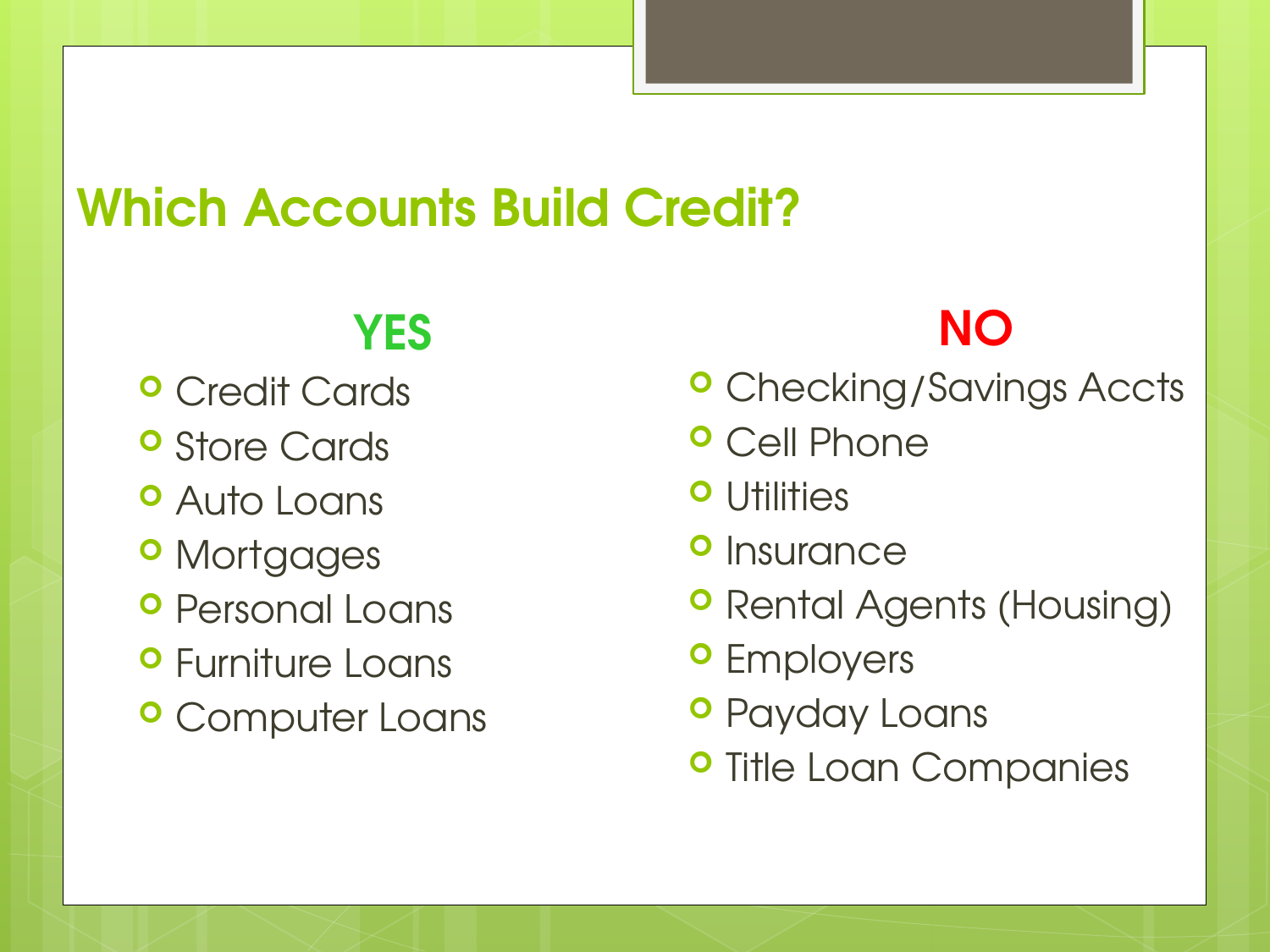

Which Accounts Build Credit?
			NO
Checking/Savings Accts
Cell Phone
Utilities
Insurance
Rental Agents (Housing)
Employers
Payday Loans
Title Loan Companies
		       YES
Credit Cards
Store Cards
Auto Loans
Mortgages
Personal Loans
Furniture Loans
Computer Loans